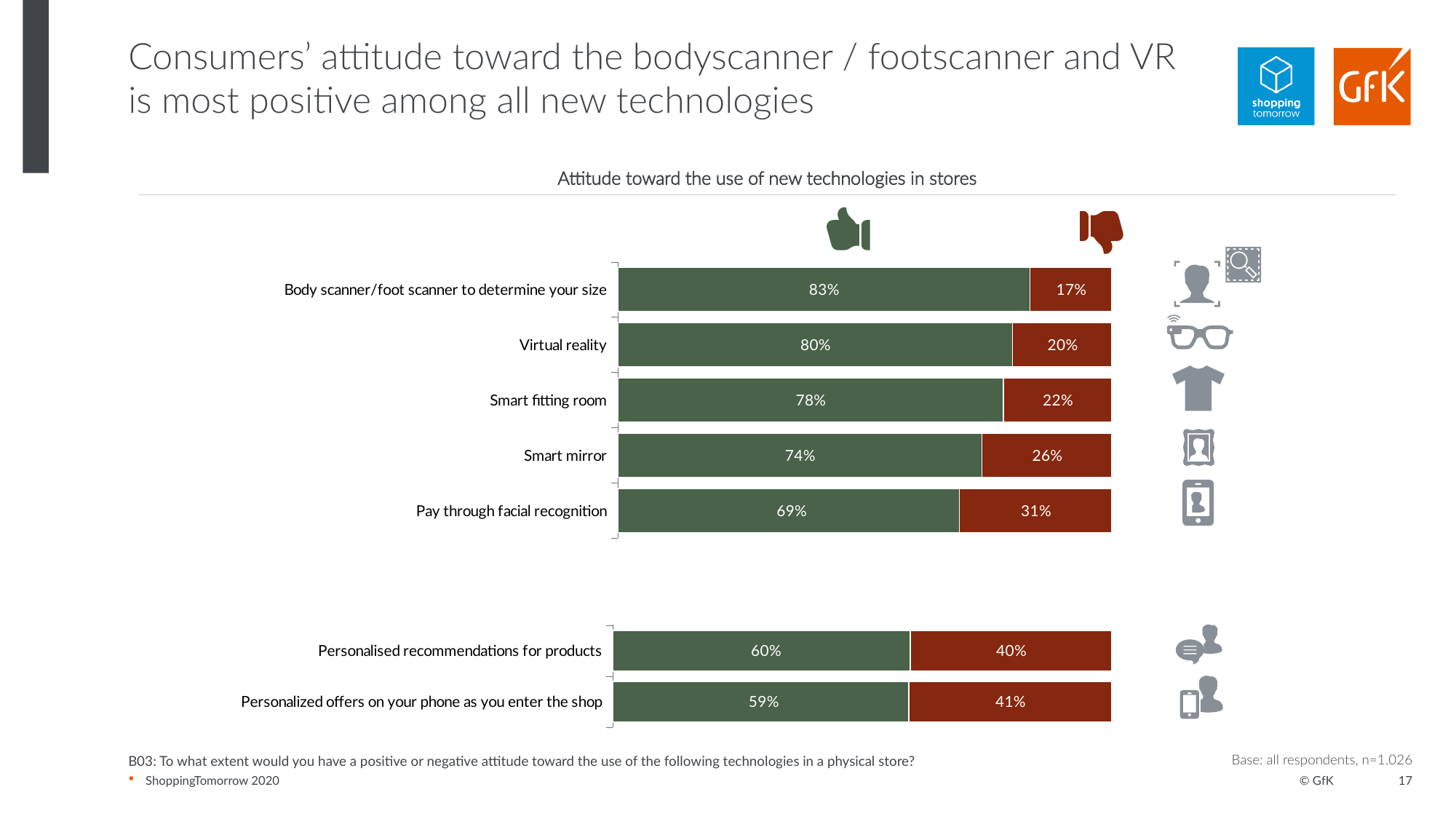

# Consumers’ attitude toward the bodyscanner / footscanner and VR is most positive among all new technologies
Attitude toward the use of new technologies in stores

### Chart

| Category | Top Box | Bottom Box |
|---|---|---|
| Body scanner/foot scanner to determine your size | 0.8344018657333904 | 0.16559813426660944 |
| Virtual reality | 0.798817214137044 | 0.2011827858629562 |
| Smart fitting room | 0.7802796664672162 | 0.21972033353278428 |
| Smart mirror | 0.7368450715735664 | 0.2631549284264339 |
| Pay through facial recognition | 0.69164431524841 | 0.30835568475159086 |

### Chart

| Category | Top Box | Bottom Box |
|---|---|---|
| Body scanner/foot scanner to determine your size | 0.8344018657333904 | 0.16559813426660944 |
| Virtual reality | 0.798817214137044 | 0.2011827858629562 |
| Smart fitting room | 0.7802796664672162 | 0.21972033353278428 |
| Smart mirror | 0.7368450715735664 | 0.2631549284264339 |
| Pay through facial recognition | 0.69164431524841 | 0.30835568475159086 |
| Robots that assist you in store | 0.6495660957090137 | 0.3504339042909867 |
| Checkout-free stores | 0.6126561653747613 | 0.3873438346252396 |
| Personalised recommendations for products | 0.5958668484117461 | 0.40413315158825386 |
| Personalized offers on your phone as you enter the shop | 0.592615465484438 | 0.40738453451556134 |

B03: To what extent would you have a positive or negative attitude toward the use of the following technologies in a physical store?
Base: all respondents, n=1.026
ShoppingTomorrow 2020
17